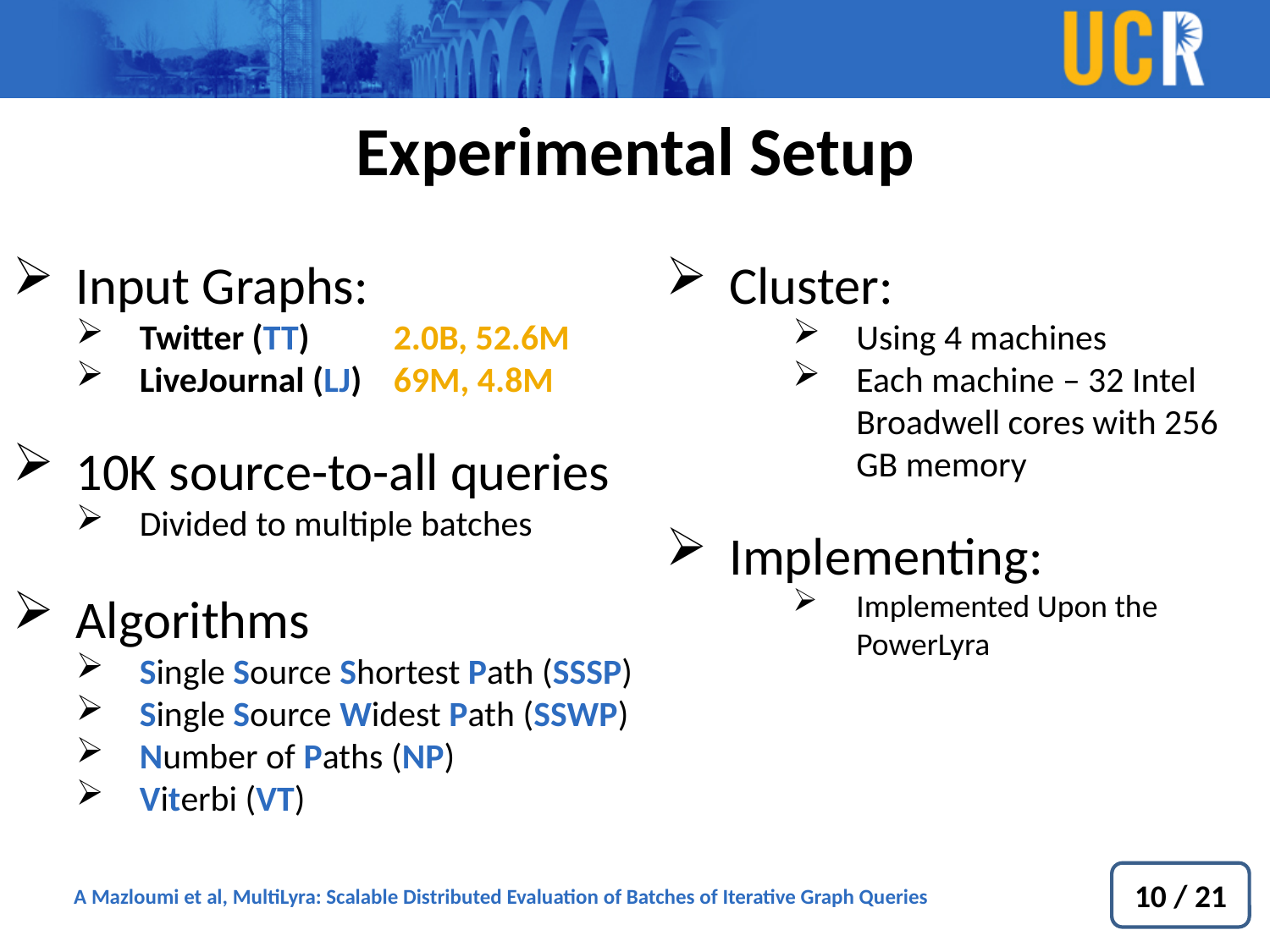

Experimental Setup
Input Graphs:
Twitter (TT)	2.0B, 52.6M
LiveJournal (LJ)	69M, 4.8M

10K source-to-all queries
Divided to multiple batches

Algorithms
Single Source Shortest Path (SSSP)
Single Source Widest Path (SSWP)
Number of Paths (NP)
Viterbi (VT)
Cluster:
Using 4 machines
Each machine – 32 Intel Broadwell cores with 256 GB memory

Implementing:
Implemented Upon the PowerLyra

10 / 21
A Mazloumi et al, MultiLyra: Scalable Distributed Evaluation of Batches of Iterative Graph Queries